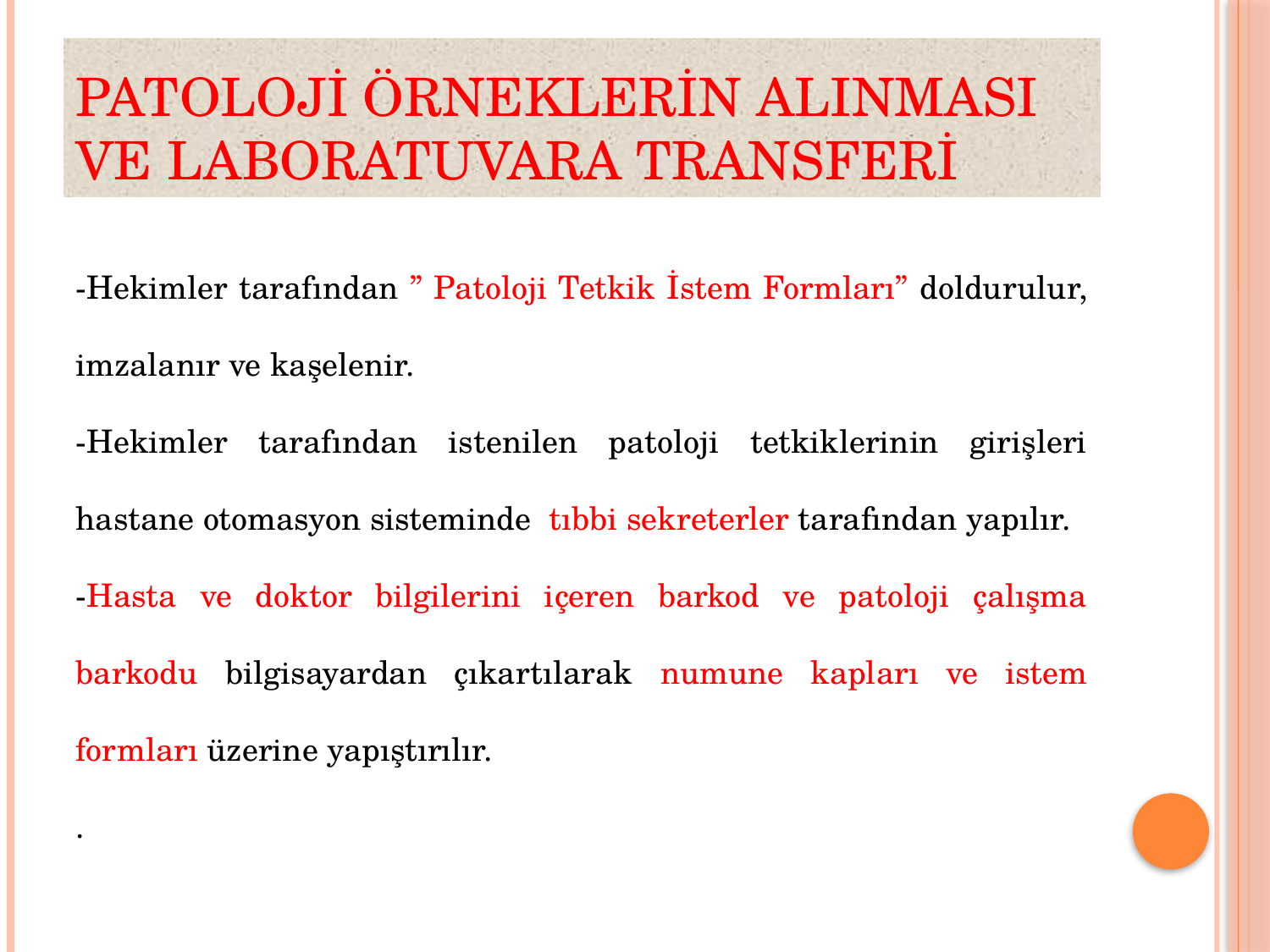

# Patoloji örneklerin alınması ve laboratuvara transferi
-Hekimler tarafından ” Patoloji Tetkik İstem Formları” doldurulur, imzalanır ve kaşelenir.
-Hekimler tarafından istenilen patoloji tetkiklerinin girişleri hastane otomasyon sisteminde  tıbbi sekreterler tarafından yapılır.
-Hasta ve doktor bilgilerini içeren barkod ve patoloji çalışma barkodu bilgisayardan çıkartılarak numune kapları ve istem formları üzerine yapıştırılır.
.